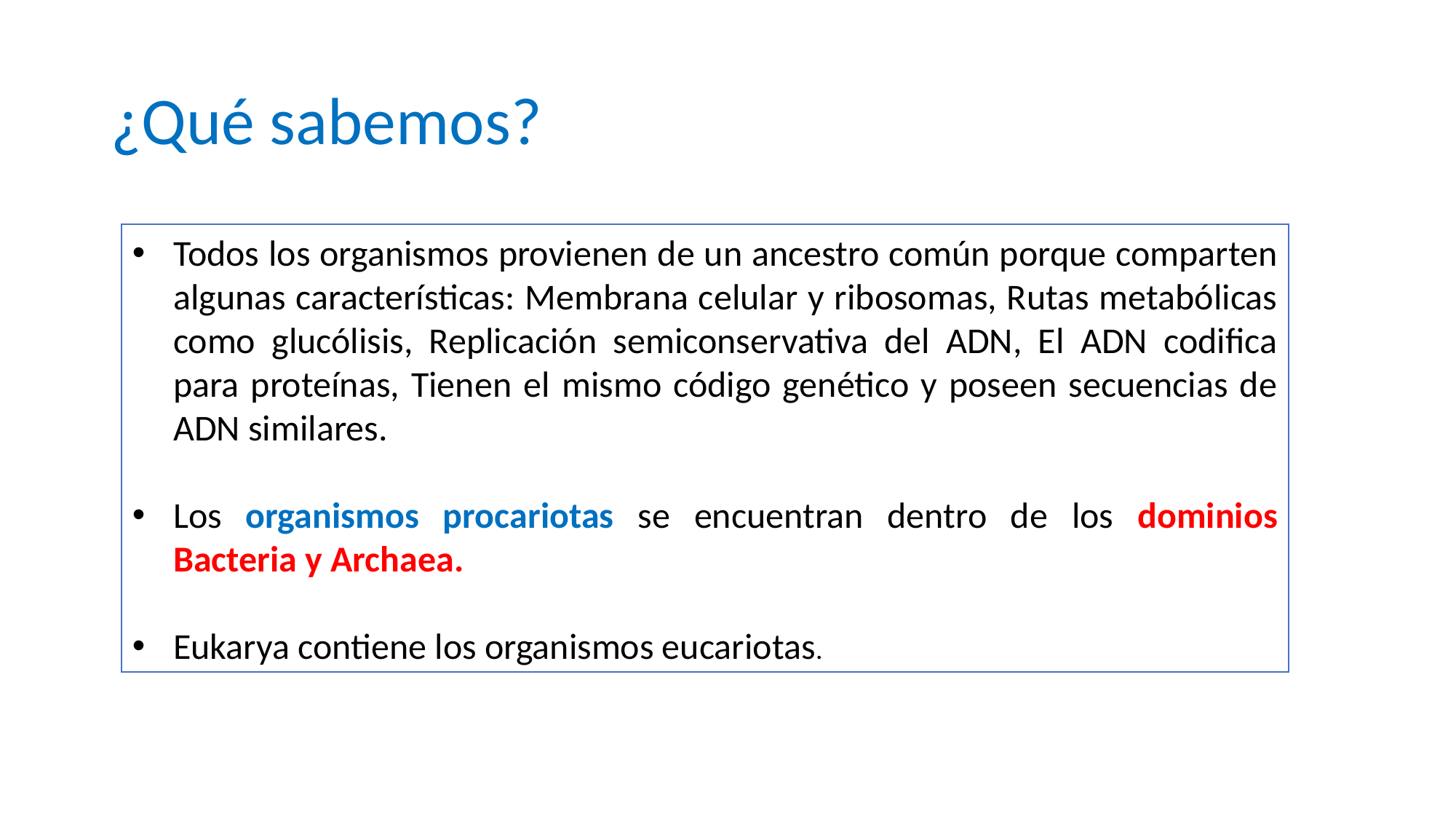

# ¿Qué sabemos?
Todos los organismos provienen de un ancestro común porque comparten algunas características: Membrana celular y ribosomas, Rutas metabólicas como glucólisis, Replicación semiconservativa del ADN, El ADN codifica para proteínas, Tienen el mismo código genético y poseen secuencias de ADN similares.

Los organismos procariotas se encuentran dentro de los dominios Bacteria y Archaea.

Eukarya contiene los organismos eucariotas.